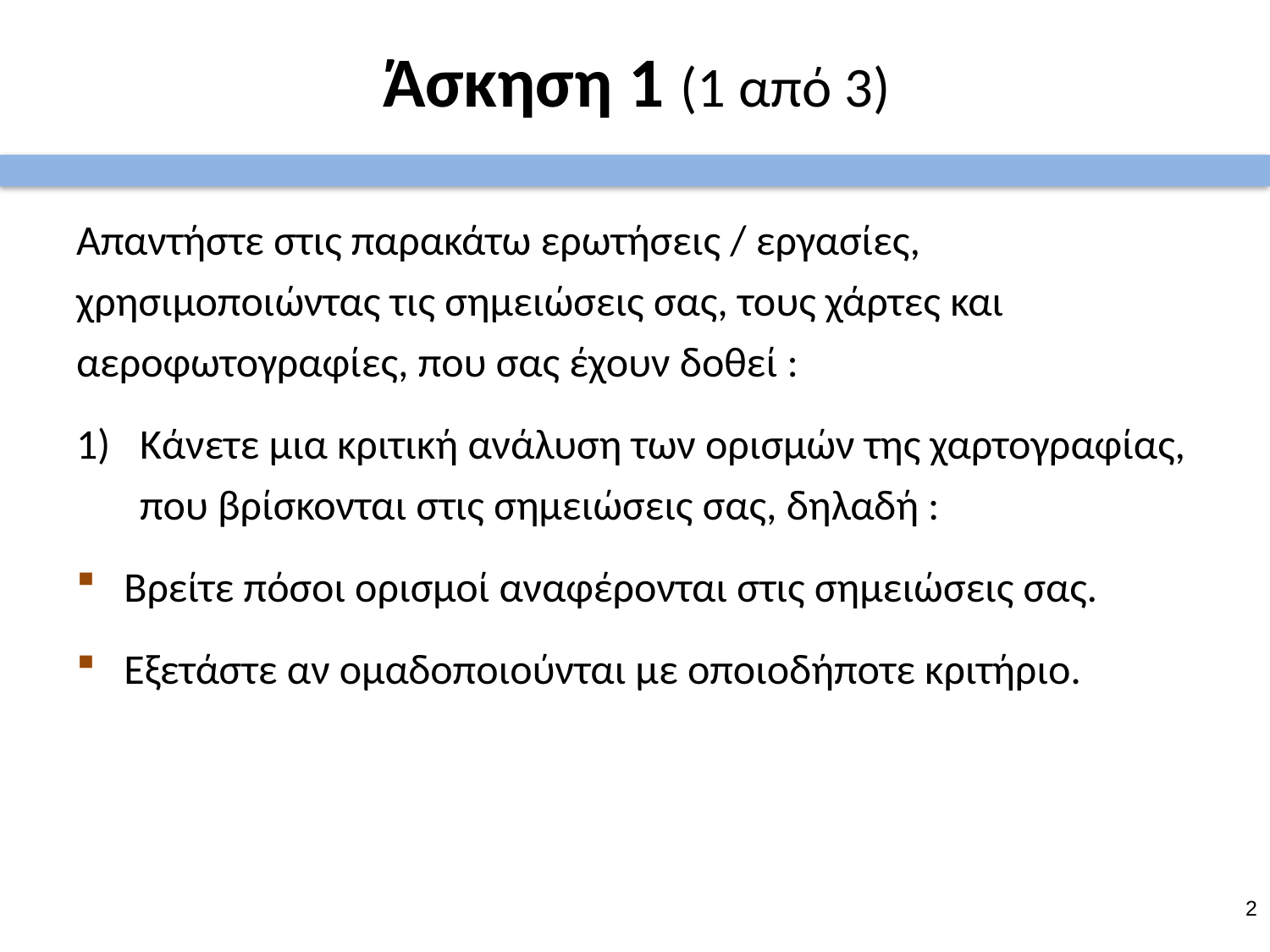

# Άσκηση 1 (1 από 3)
Απαντήστε στις παρακάτω ερωτήσεις / εργασίες, χρησιμοποιώντας τις σημειώσεις σας, τους χάρτες και αεροφωτογραφίες, που σας έχουν δοθεί :
Κάνετε μια κριτική ανάλυση των ορισμών της χαρτογραφίας, που βρίσκονται στις σημειώσεις σας, δηλαδή :
Βρείτε πόσοι ορισμοί αναφέρονται στις σημειώσεις σας.
Εξετάστε αν ομαδοποιούνται με οποιοδήποτε κριτήριο.

2